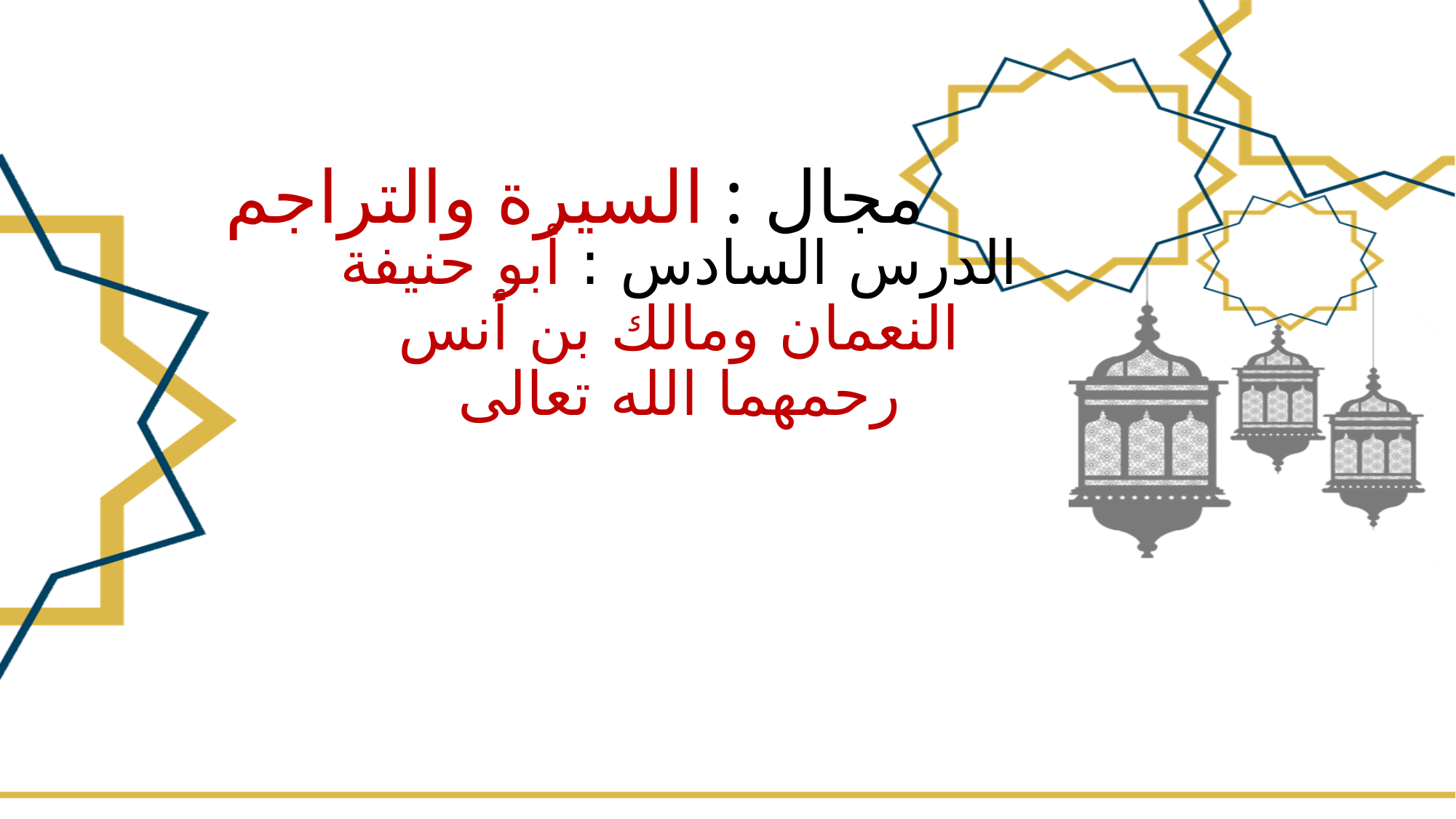

# الدرس السادس : أبو حنيفة النعمان ومالك بن أنس رحمهما الله تعالى
مجال : السيرة والتراجم